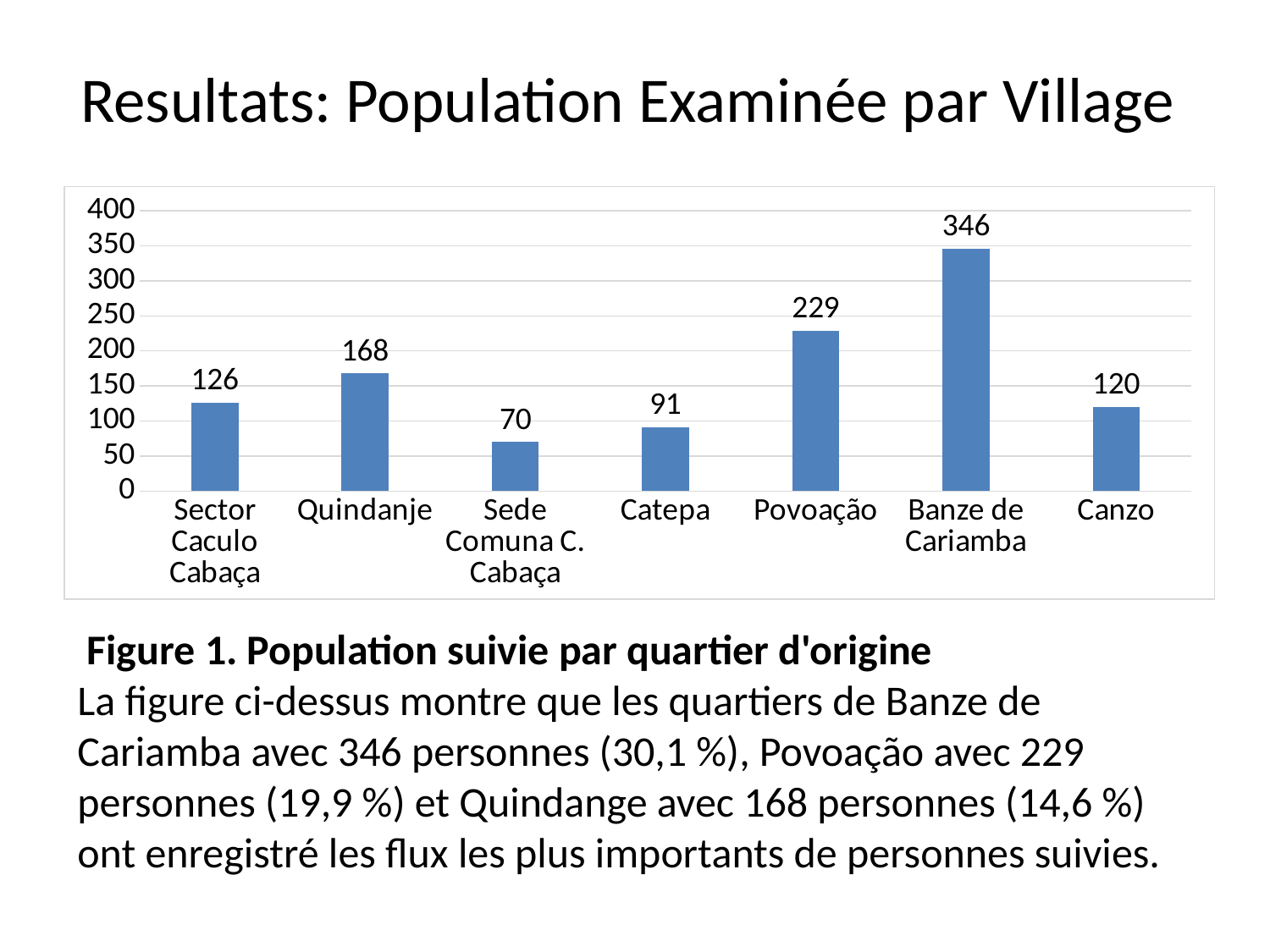

# Resultats: Population Examinée par Village

### Chart

| Category | Pop. Examinada |
|---|---|
| Sector Caculo Cabaça | 126.0 |
| Quindanje | 168.0 |
| Sede Comuna C. Cabaça | 70.0 |
| Catepa | 91.0 |
| Povoação | 229.0 |
| Banze de Cariamba | 346.0 |
| Canzo | 120.0 |
 Figure 1. Population suivie par quartier d'origine
La figure ci-dessus montre que les quartiers de Banze de Cariamba avec 346 personnes (30,1 %), Povoação avec 229 personnes (19,9 %) et Quindange avec 168 personnes (14,6 %) ont enregistré les flux les plus importants de personnes suivies.